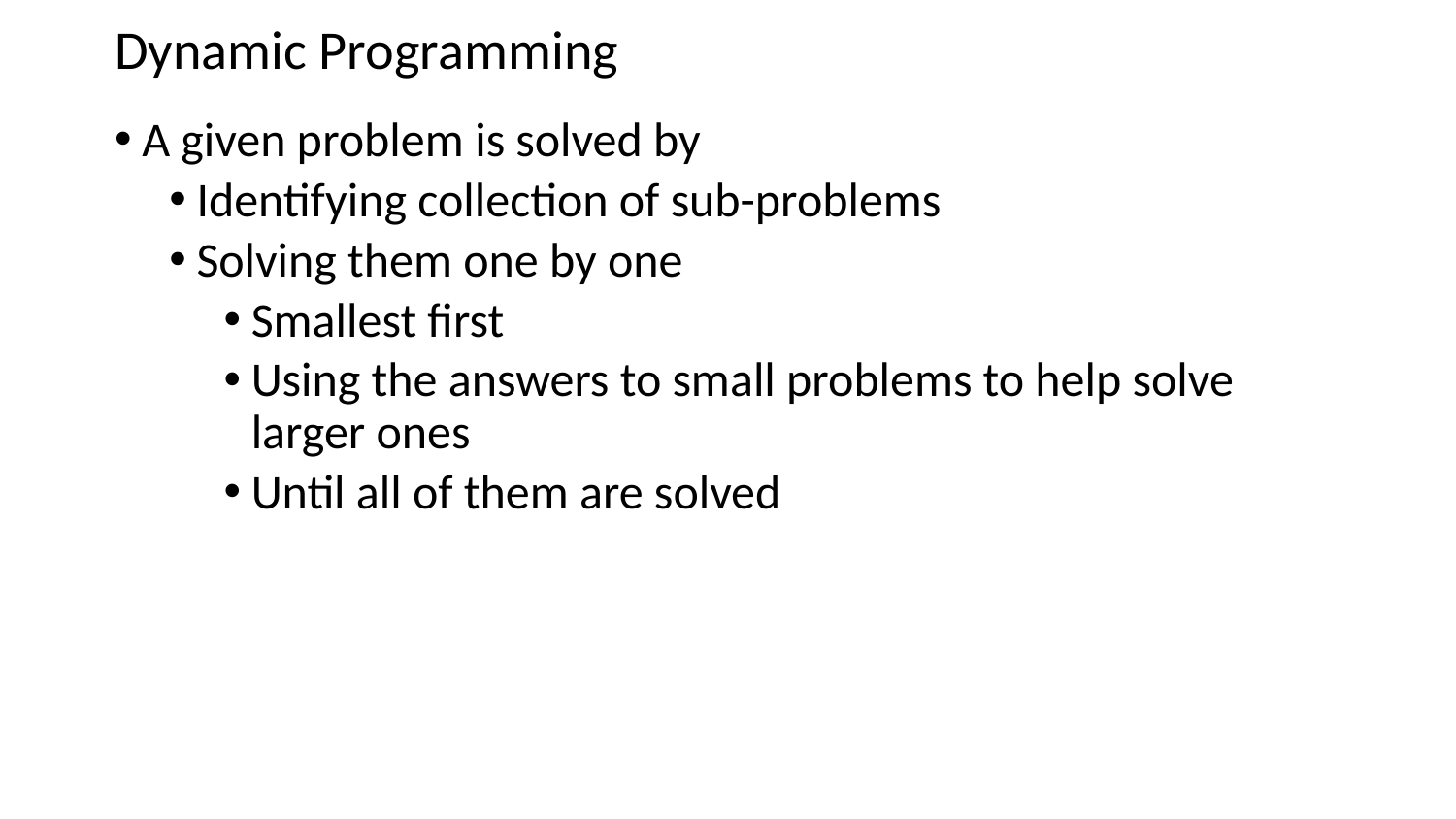

# Dynamic Programming
A given problem is solved by
Identifying collection of sub-problems
Solving them one by one
Smallest first
Using the answers to small problems to help solve larger ones
Until all of them are solved